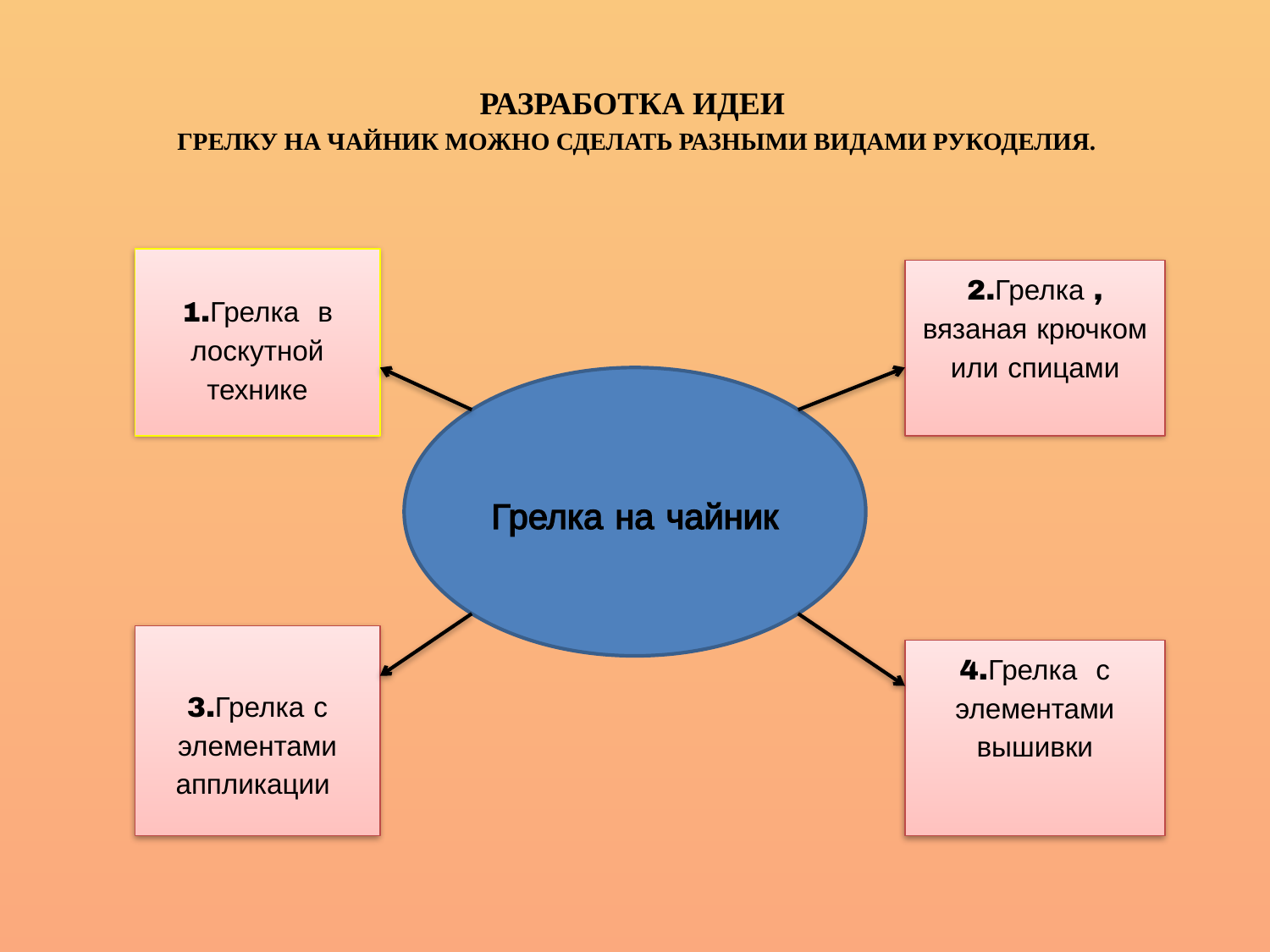

# Разработка идеи  Грелку на чайник можно сделать разными видами рукоделия.

1.Грелка  в лоскутной
технике
2.Грелка ,
вязаная крючком или спицами

Грелка на чайник

3.Грелка с элементами аппликации
4.Грелка  с элементами вышивки